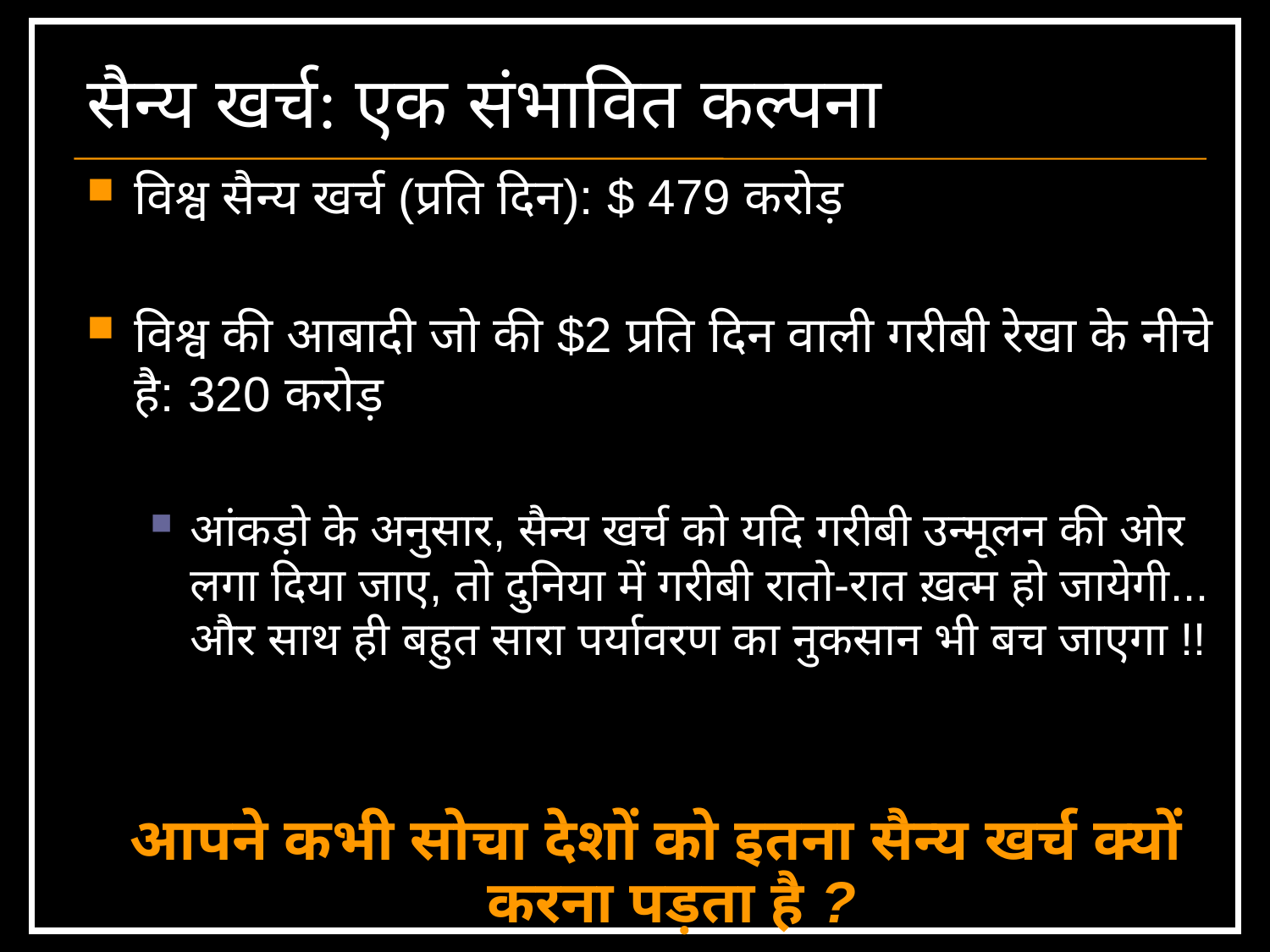

सैन्य खर्च: एक संभावित कल्पना
विश्व सैन्य खर्च (प्रति दिन): $ 479 करोड़

विश्व की आबादी जो की $2 प्रति दिन वाली गरीबी रेखा के नीचे है: 320 करोड़

आंकड़ो के अनुसार, सैन्य खर्च को यदि गरीबी उन्मूलन की ओर लगा दिया जाए, तो दुनिया में गरीबी रातो-रात ख़त्म हो जायेगी... और साथ ही बहुत सारा पर्यावरण का नुकसान भी बच जाएगा !!

आपने कभी सोचा देशों को इतना सैन्य खर्च क्यों करना पड़ता है ?